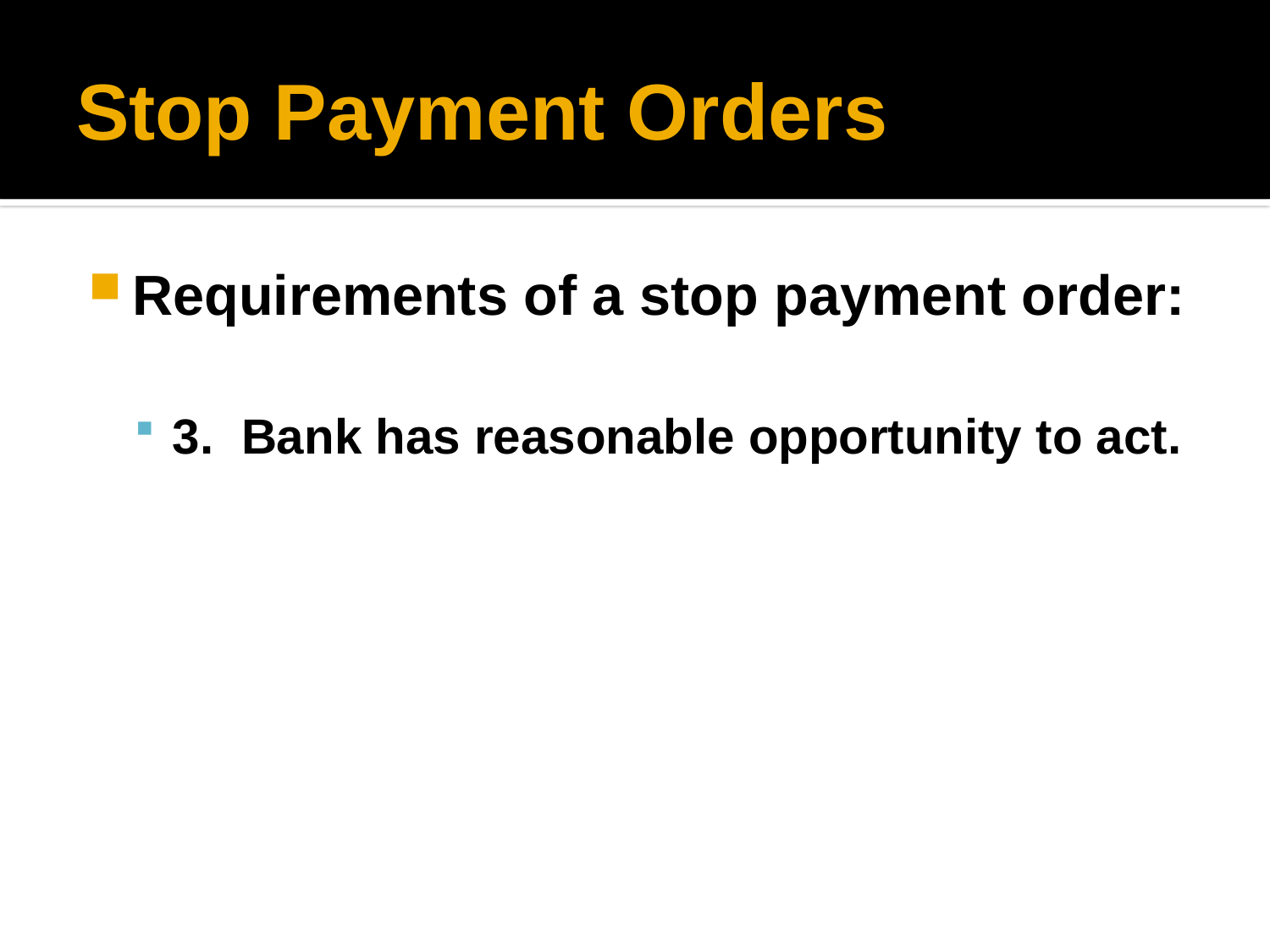

# Stop Payment Orders
Requirements of a stop payment order:

3.  Bank has reasonable opportunity to act.